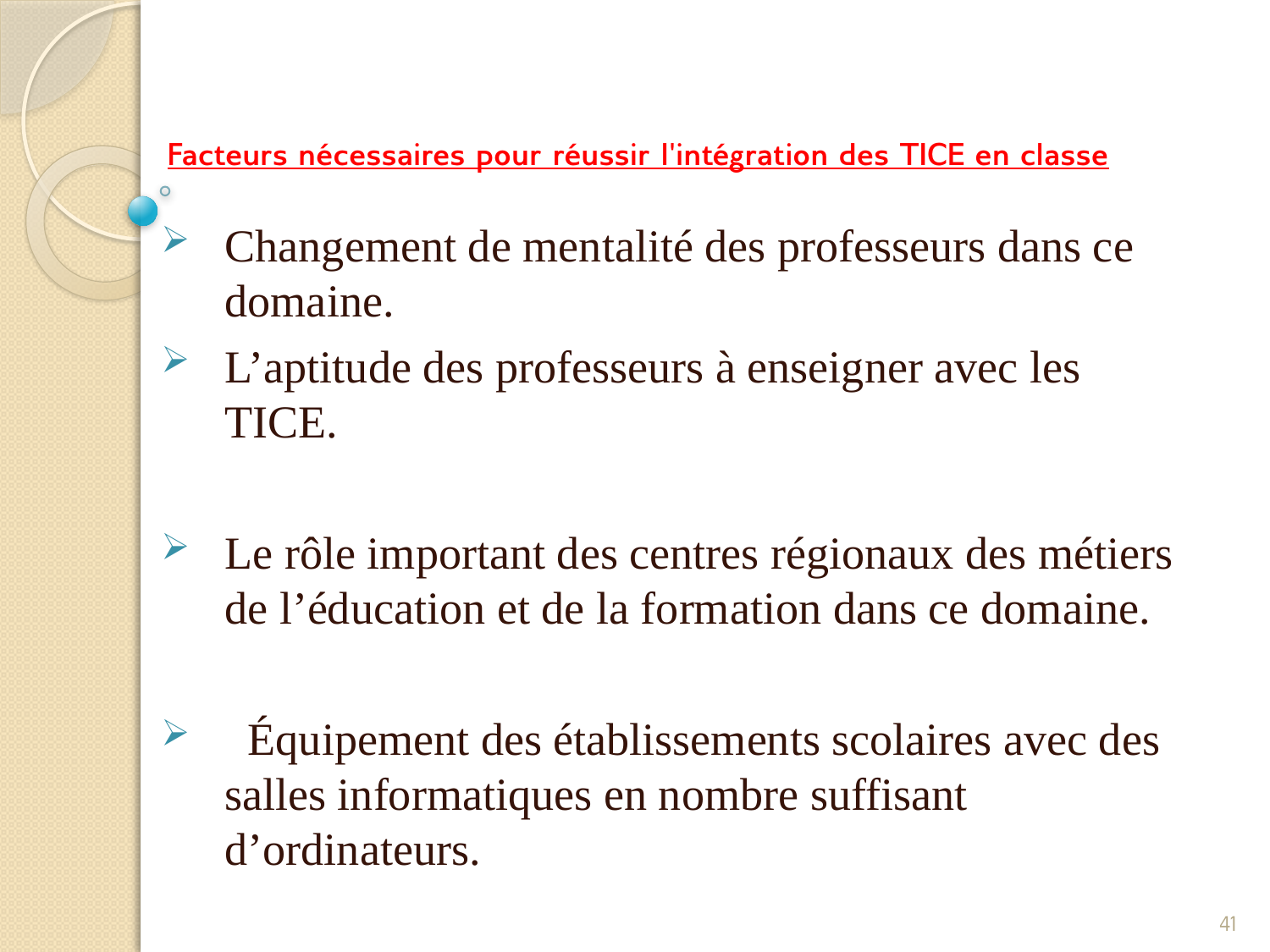

# Facteurs nécessaires pour réussir l'intégration des TICE en classe
Changement de mentalité des professeurs dans ce domaine.
L’aptitude des professeurs à enseigner avec les TICE.

Le rôle important des centres régionaux des métiers de l’éducation et de la formation dans ce domaine.

  Équipement des établissements scolaires avec des salles informatiques en nombre suffisant d’ordinateurs.

41